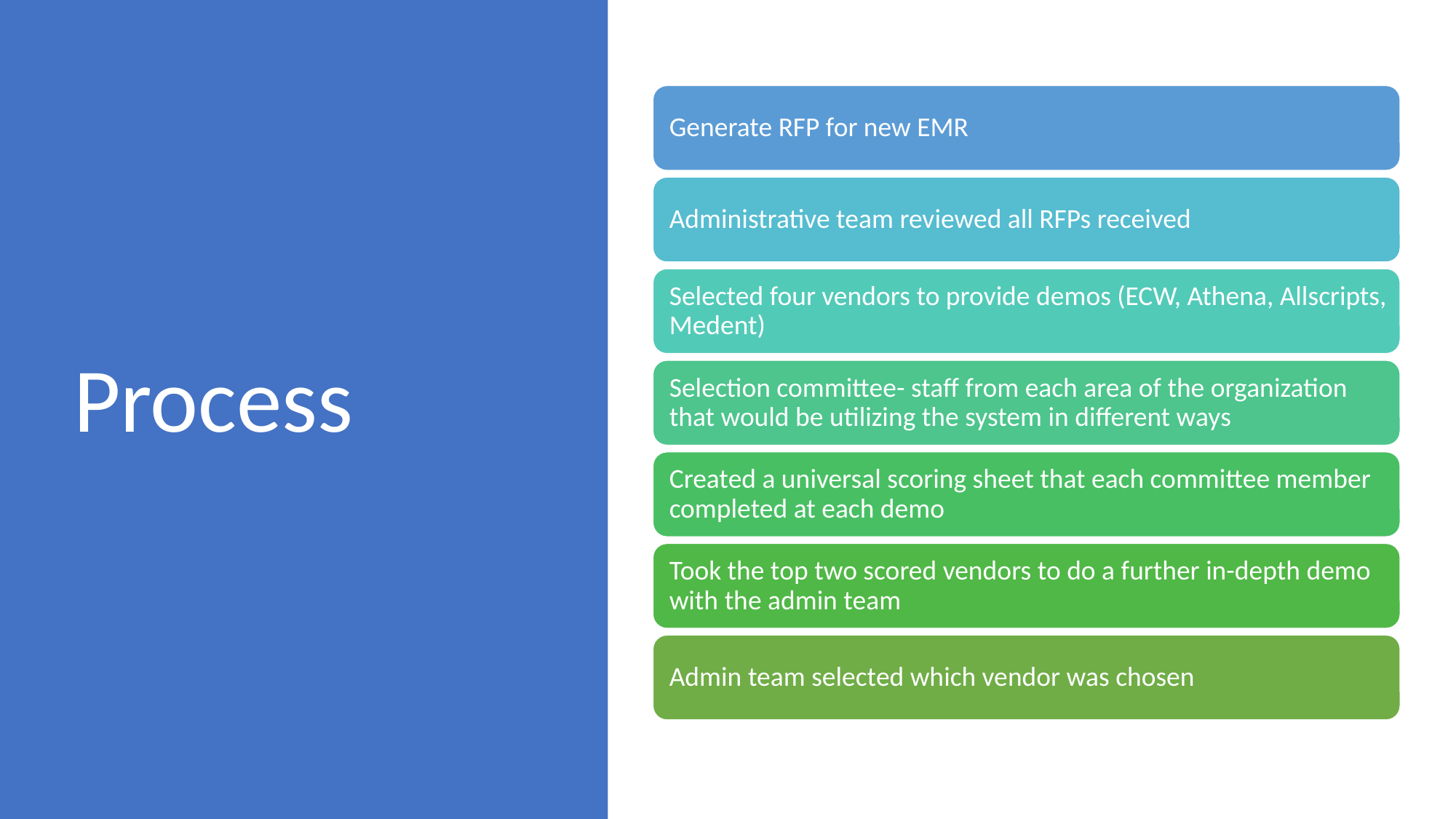

# Process
Generate RFP for new EMR
Administrative team reviewed all RFPs received
Selected four vendors to provide demos (ECW, Athena, Allscripts, Medent)
Selection committee- staff from each area of the organization that would be utilizing the system in different ways
Created a universal scoring sheet that each committee member completed at each demo
Took the top two scored vendors to do a further in-depth demo with the admin team
Admin team selected which vendor was chosen